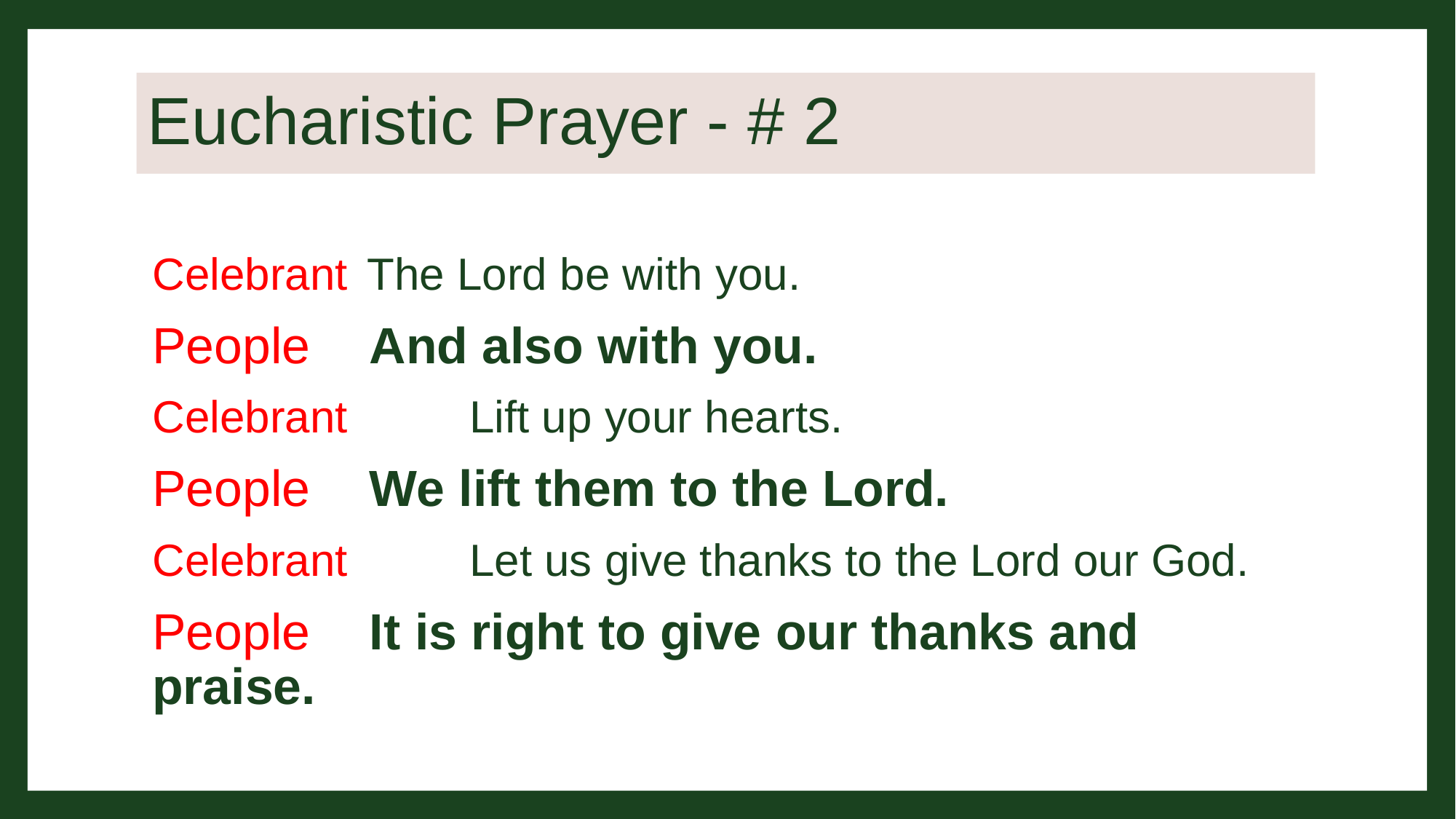

# Eucharistic Prayer - # 2
Celebrant	 The Lord be with you.
People	 And also with you.
Celebrant 	 Lift up your hearts.
People 	 We lift them to the Lord.
Celebrant 	 Let us give thanks to the Lord our God.
People 	 It is right to give our thanks and praise.